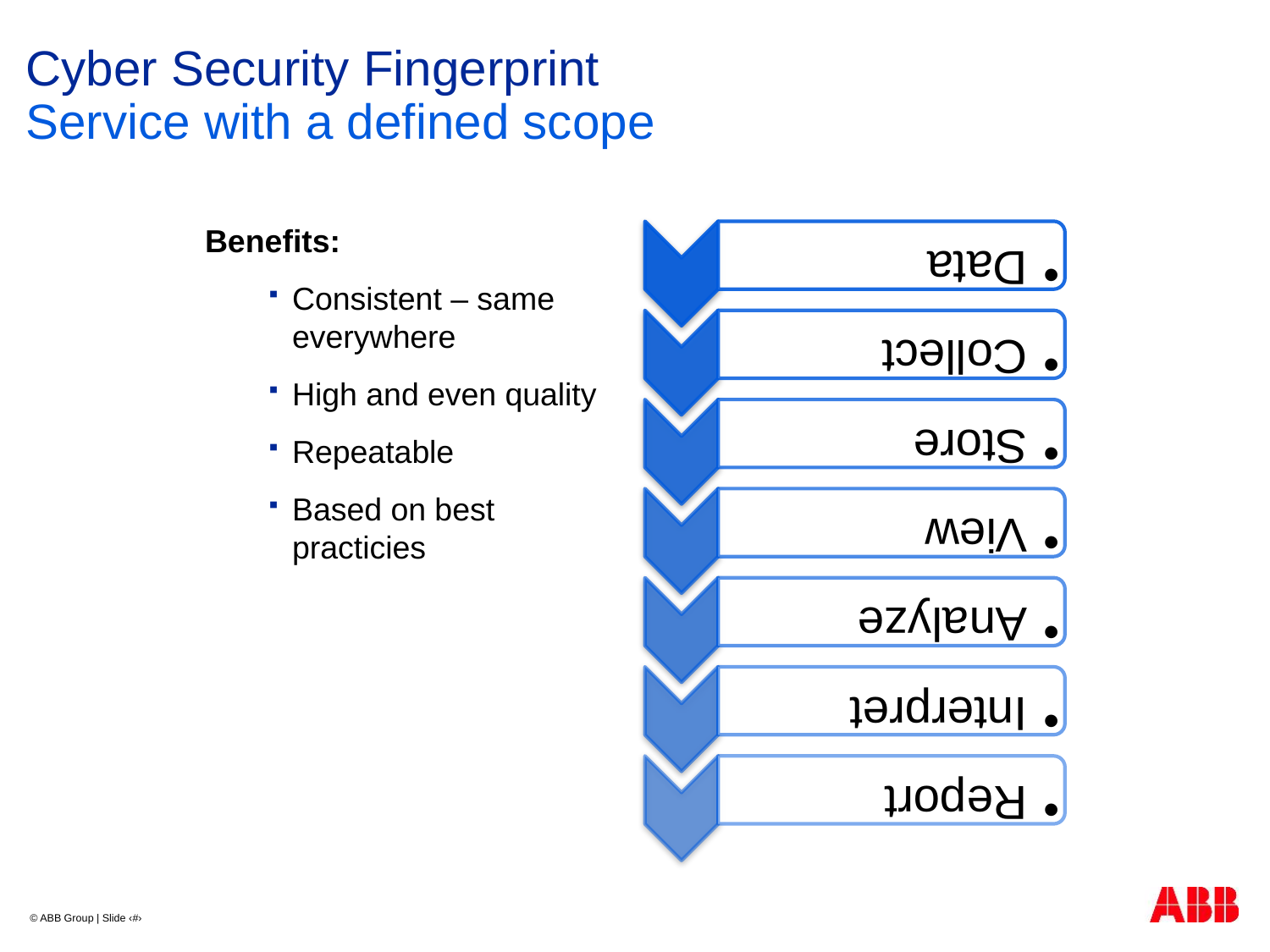

# Cyber Security Fingerprint Service with a defined scope
Benefits:
Consistent – same everywhere
High and even quality
Repeatable
Based on best practicies

Data

Collect

Store

View

Analyze

Interpret

Report
© ABB Group | Slide ‹#›